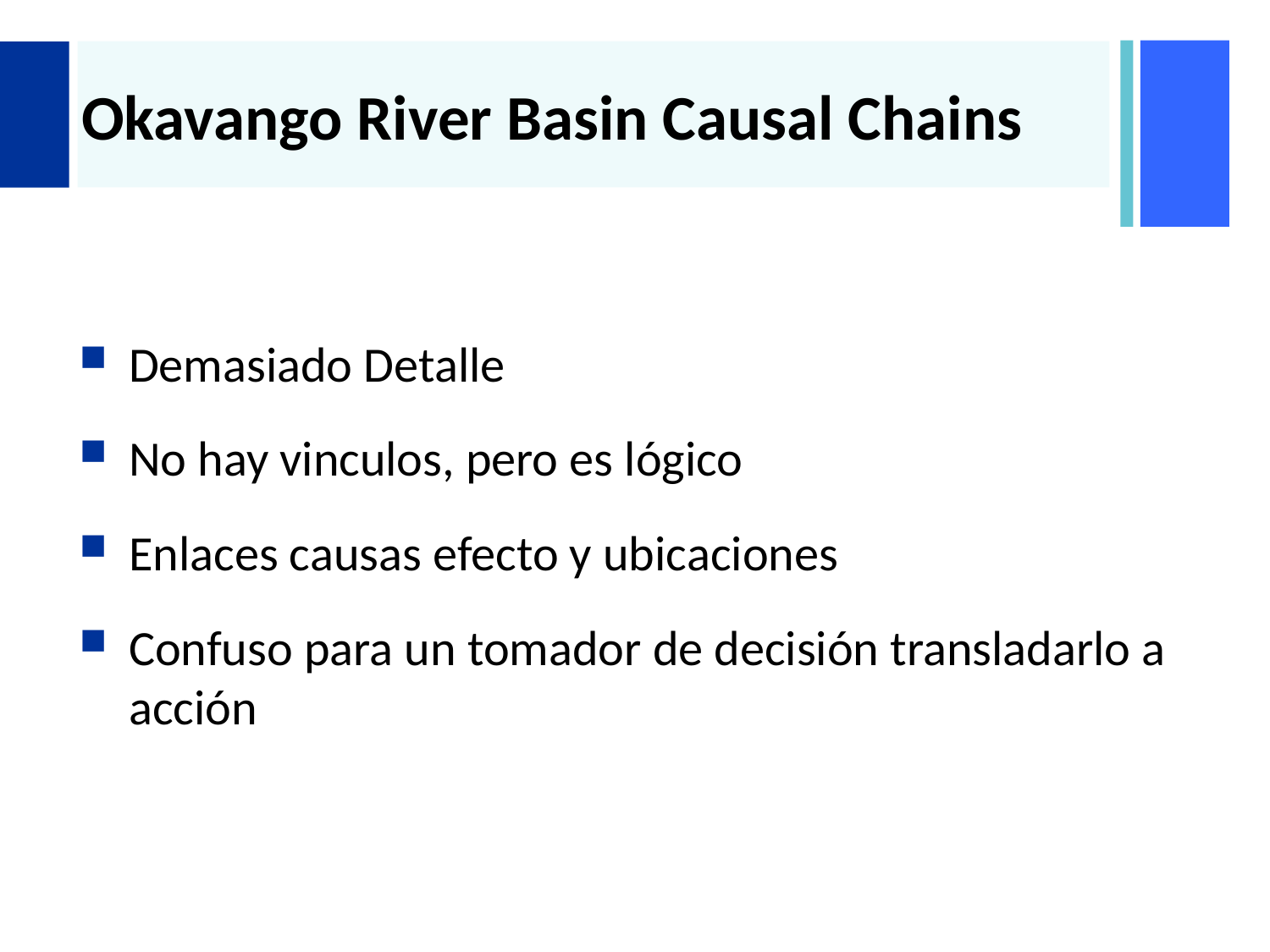

# Okavango River Basin Causal Chains
Demasiado Detalle
No hay vinculos, pero es lógico
Enlaces causas efecto y ubicaciones
Confuso para un tomador de decisión transladarlo a acción